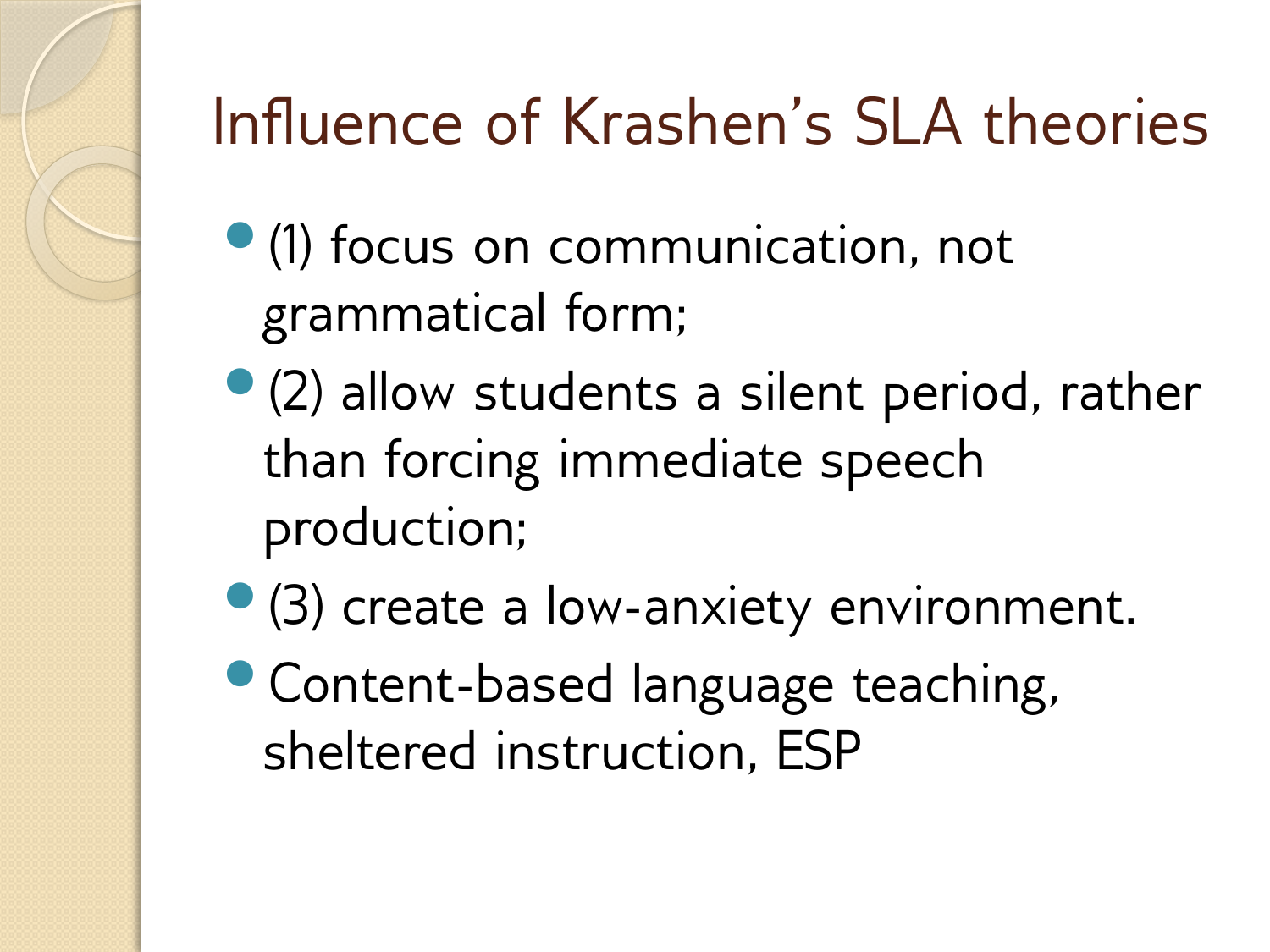

# Influence of Krashen’s SLA theories
(1) focus on communication, not grammatical form;
(2) allow students a silent period, rather than forcing immediate speech production;
(3) create a low-anxiety environment.
Content-based language teaching, sheltered instruction, ESP